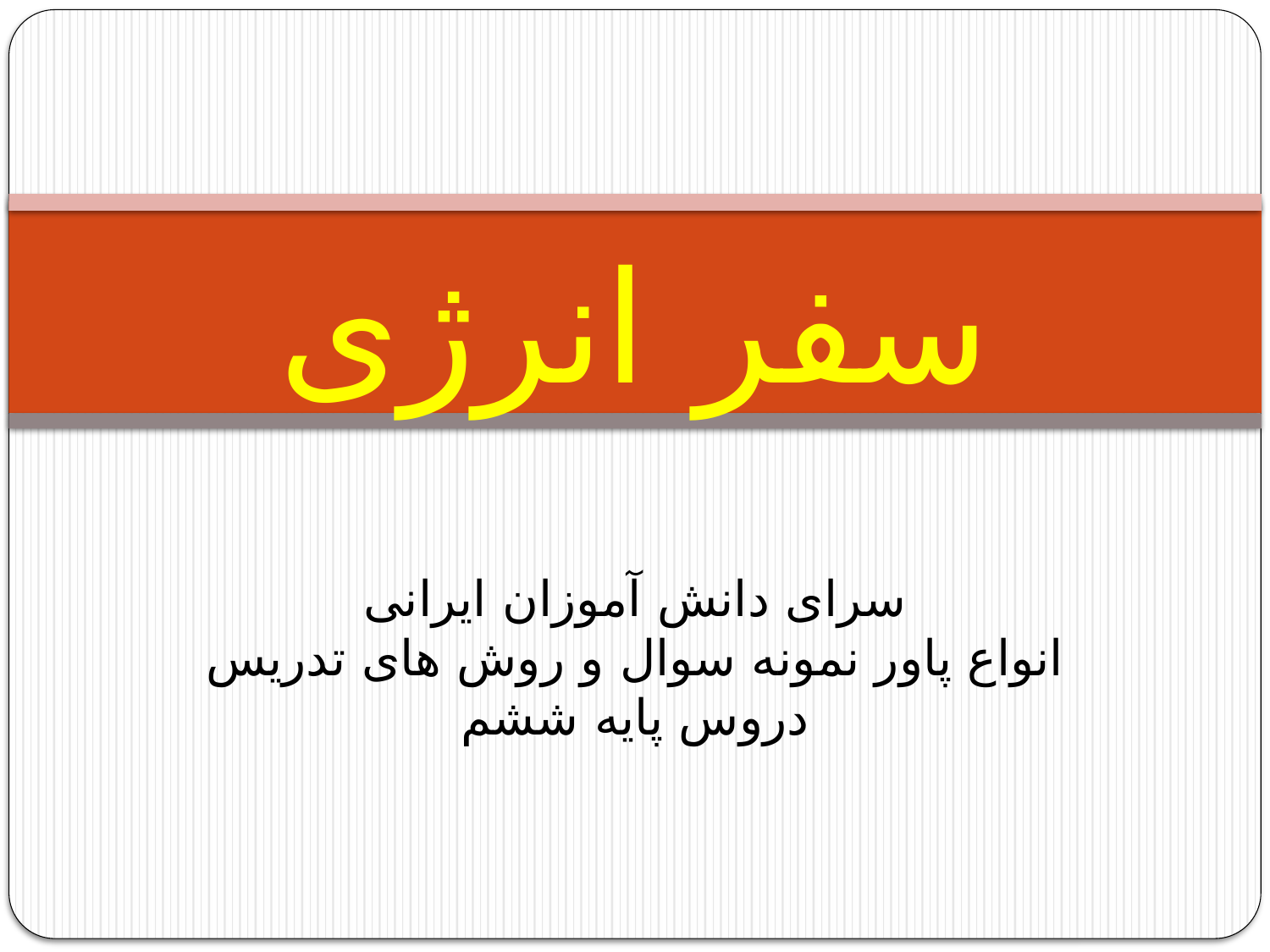

# سفر انرژی
سرای دانش آموزان ایرانی
انواع پاور نمونه سوال و روش های تدریس دروس پایه ششم